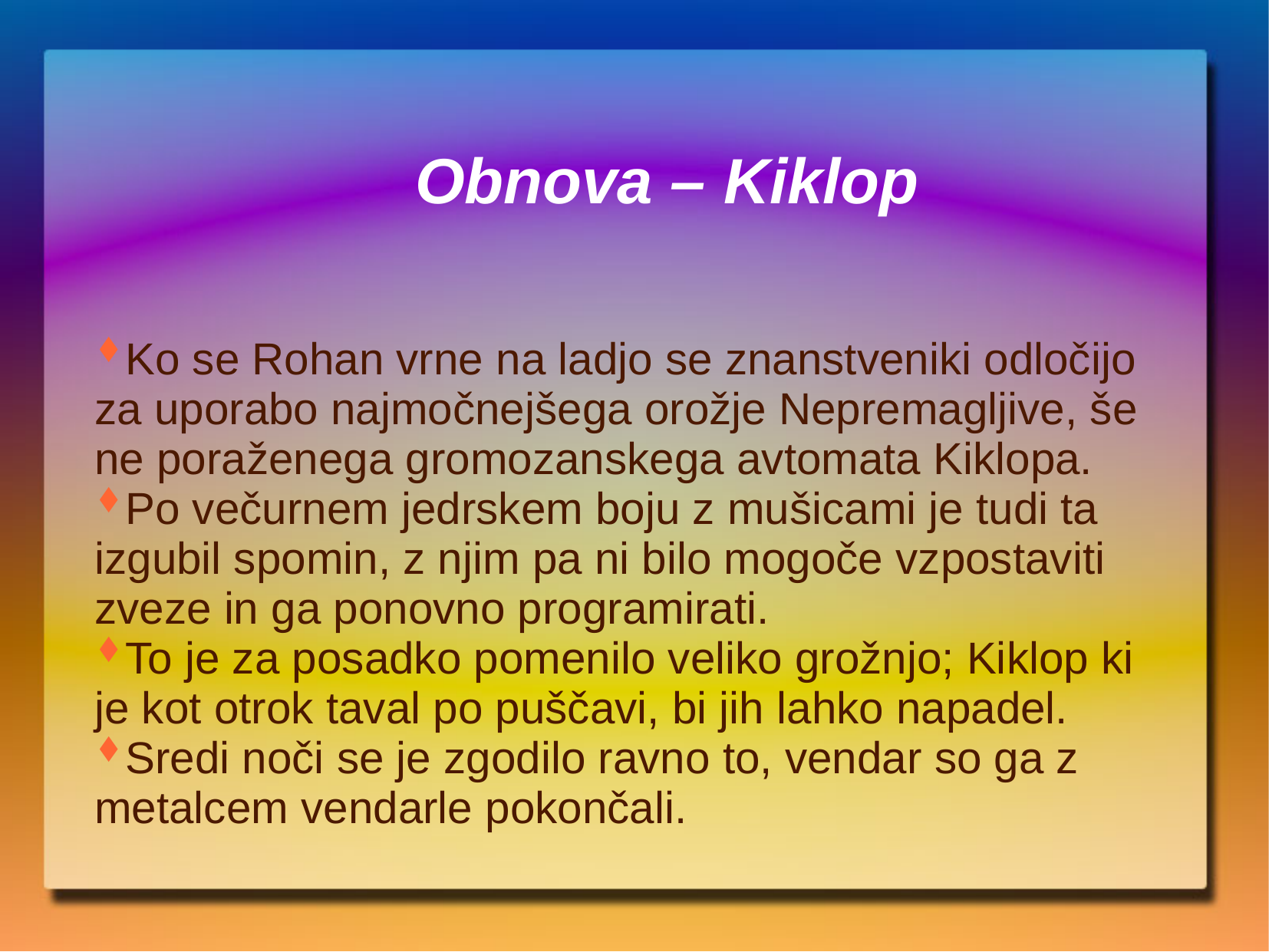

Obnova – Kiklop
Ko se Rohan vrne na ladjo se znanstveniki odločijo za uporabo najmočnejšega orožje Nepremagljive, še ne poraženega gromozanskega avtomata Kiklopa.
Po večurnem jedrskem boju z mušicami je tudi ta izgubil spomin, z njim pa ni bilo mogoče vzpostaviti zveze in ga ponovno programirati.
To je za posadko pomenilo veliko grožnjo; Kiklop ki je kot otrok taval po puščavi, bi jih lahko napadel.
Sredi noči se je zgodilo ravno to, vendar so ga z metalcem vendarle pokončali.